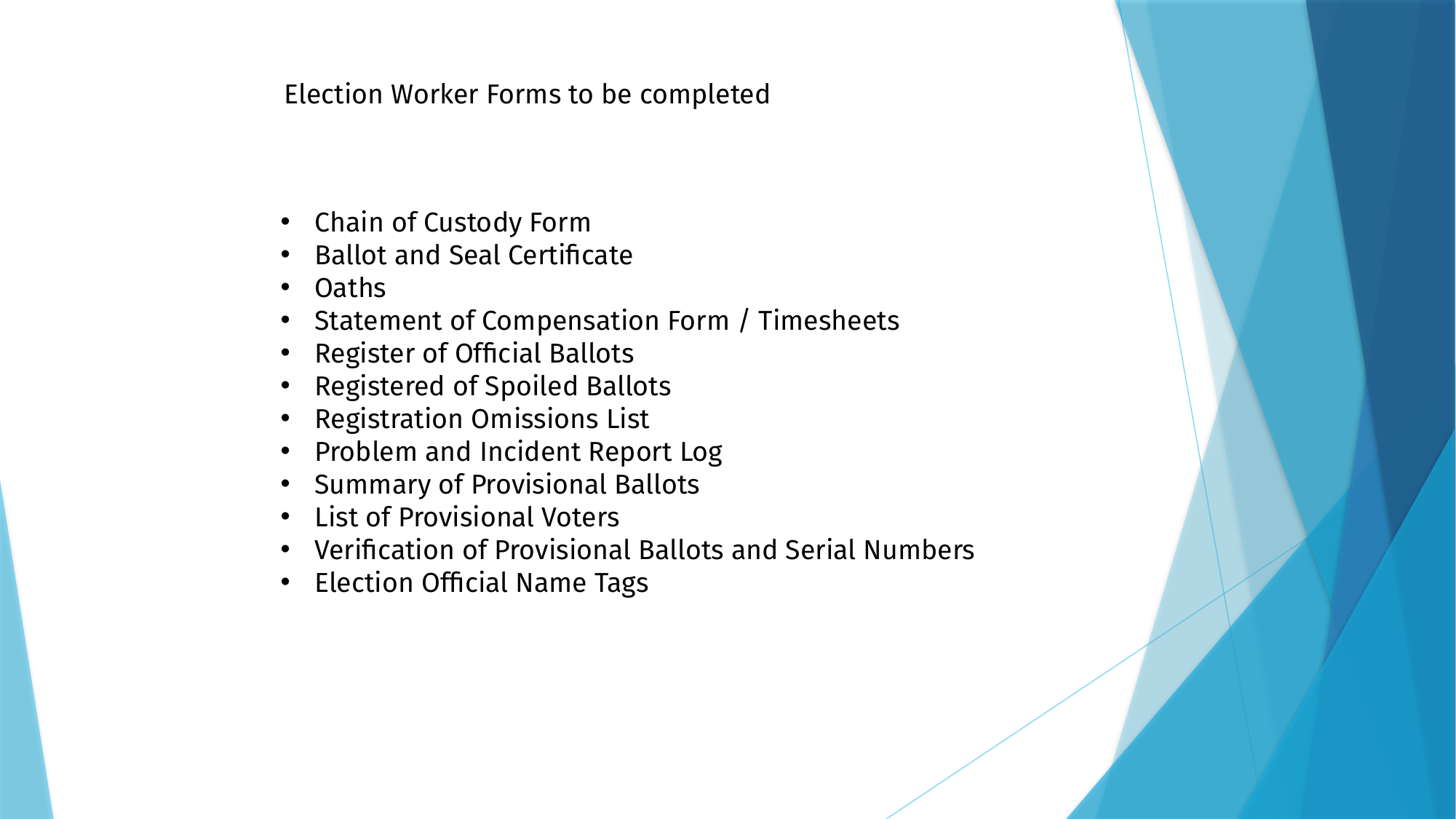

Election Worker Forms to be completed
Chain of Custody Form
Ballot and Seal Certificate
Oaths
Statement of Compensation Form / Timesheets
Register of Official Ballots
Registered of Spoiled Ballots
Registration Omissions List
Problem and Incident Report Log
Summary of Provisional Ballots
List of Provisional Voters
Verification of Provisional Ballots and Serial Numbers
Election Official Name Tags